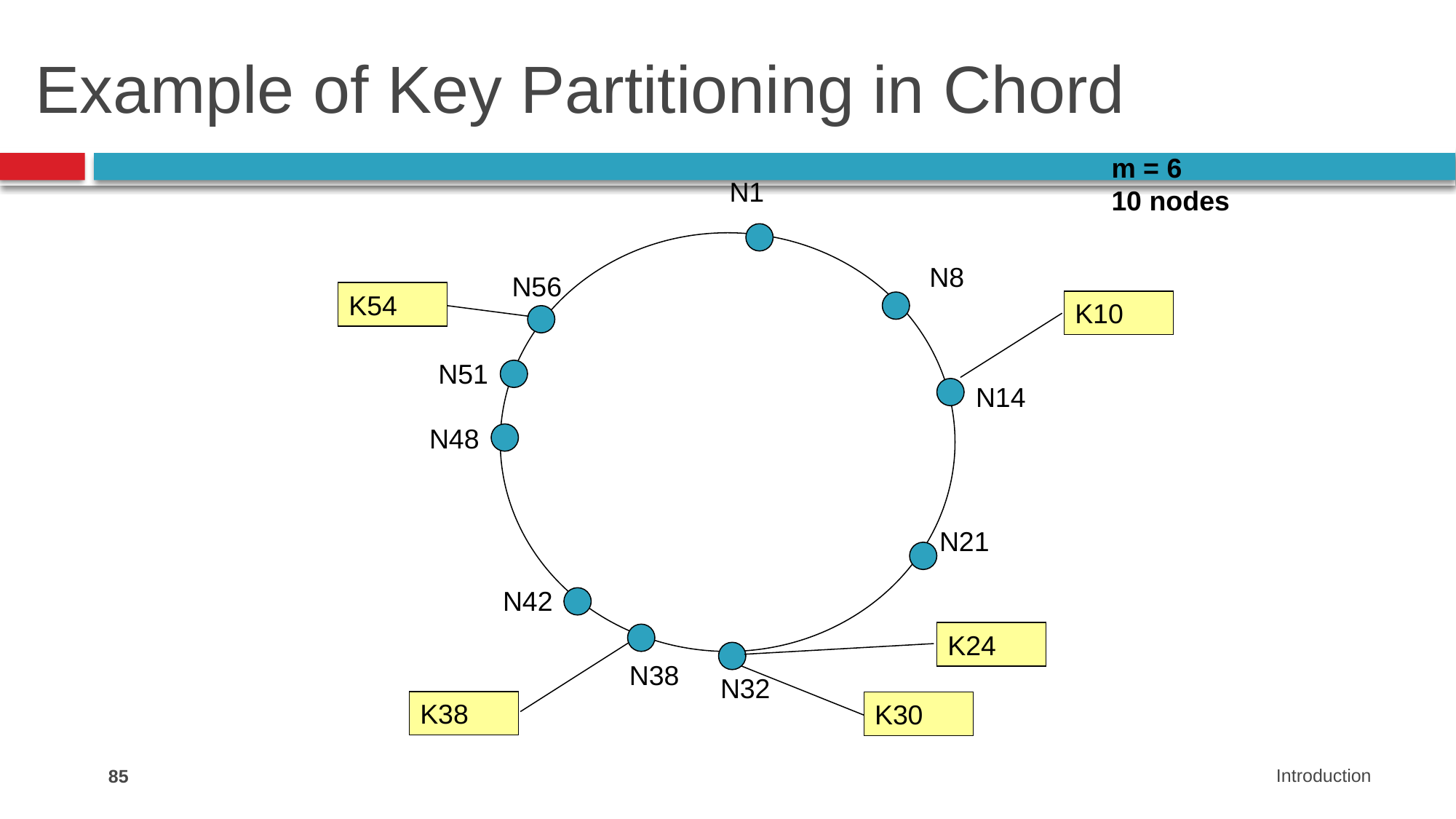

# Example of Key Partitioning in Chord
m = 6
10 nodes
N1

N8
N56
K54
K10

N51

N14

N48

N21

N42

K24

N38
N32
K38
K30
85
Introduction